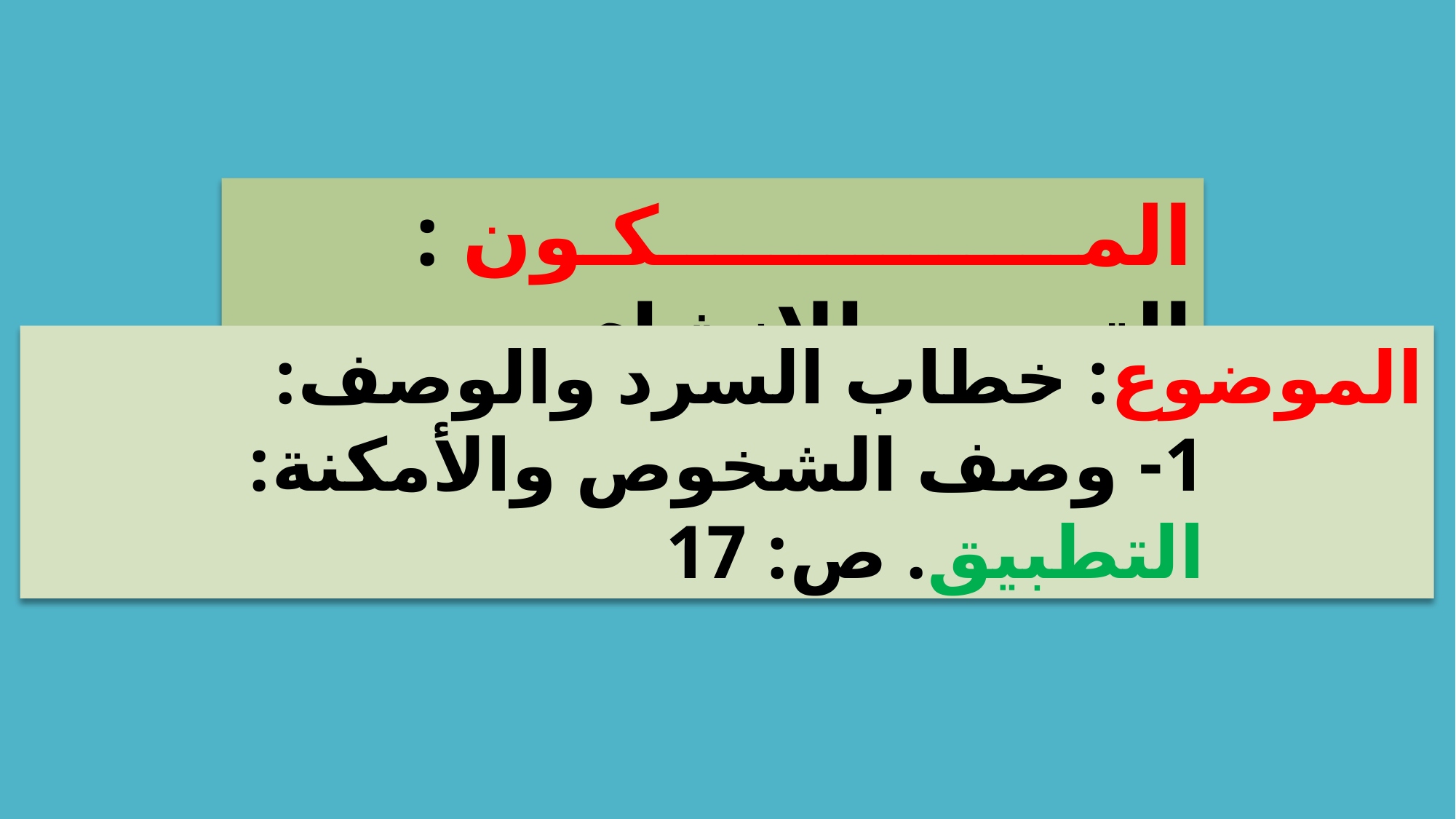

المـــــــــــــــكـون : التعبير والإنشاء
الموضوع: خطاب السرد والوصف:
1- وصف الشخوص والأمكنة: التطبيق. ص: 17